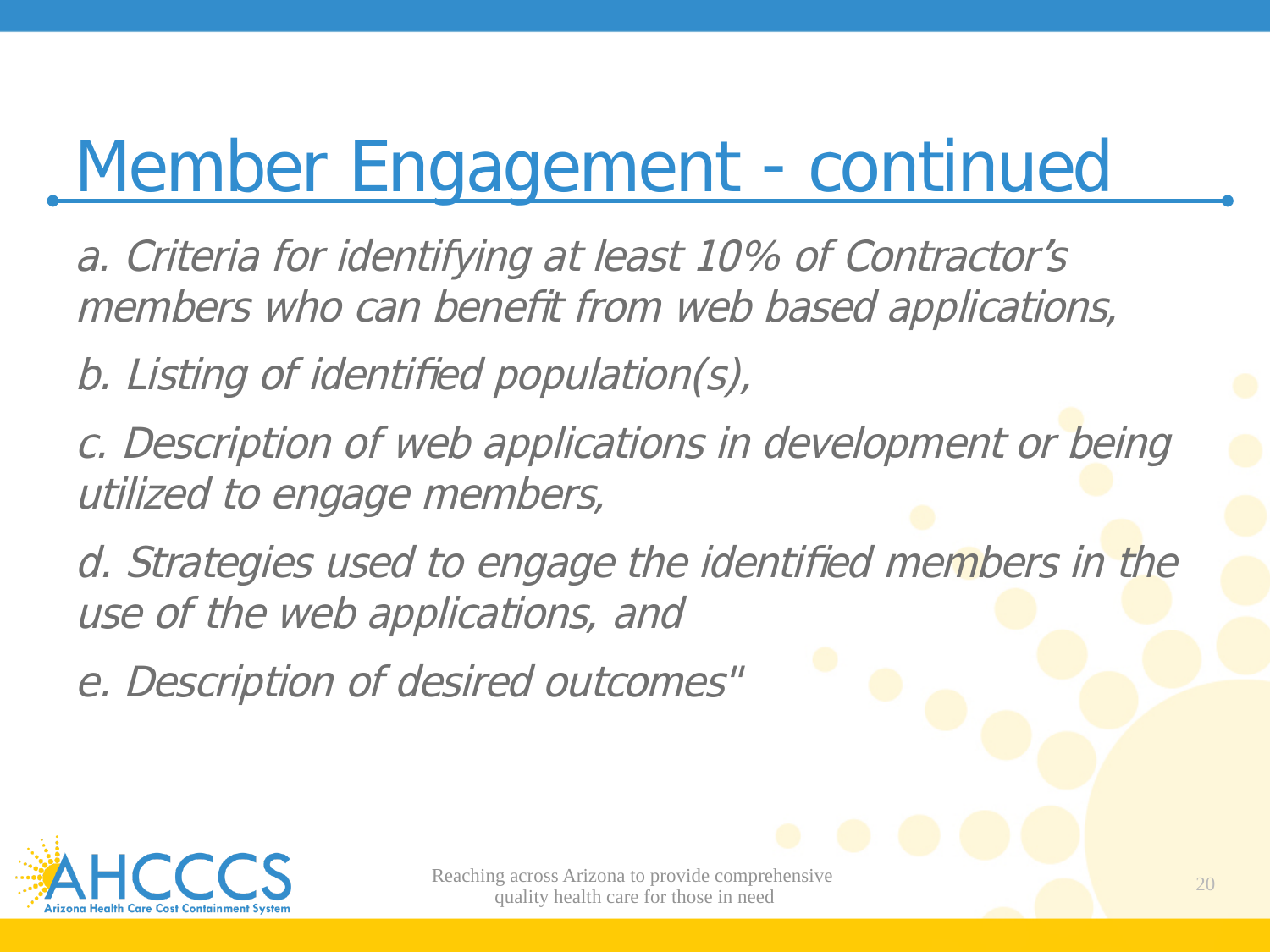

# Member Engagement - continued
a. Criteria for identifying at least 10% of Contractor’s members who can benefit from web based applications,
b. Listing of identified population(s),
c. Description of web applications in development or being utilized to engage members,
d. Strategies used to engage the identified members in the use of the web applications, and
e. Description of desired outcomes"

Reaching across Arizona to provide comprehensive
quality health care for those in need
20